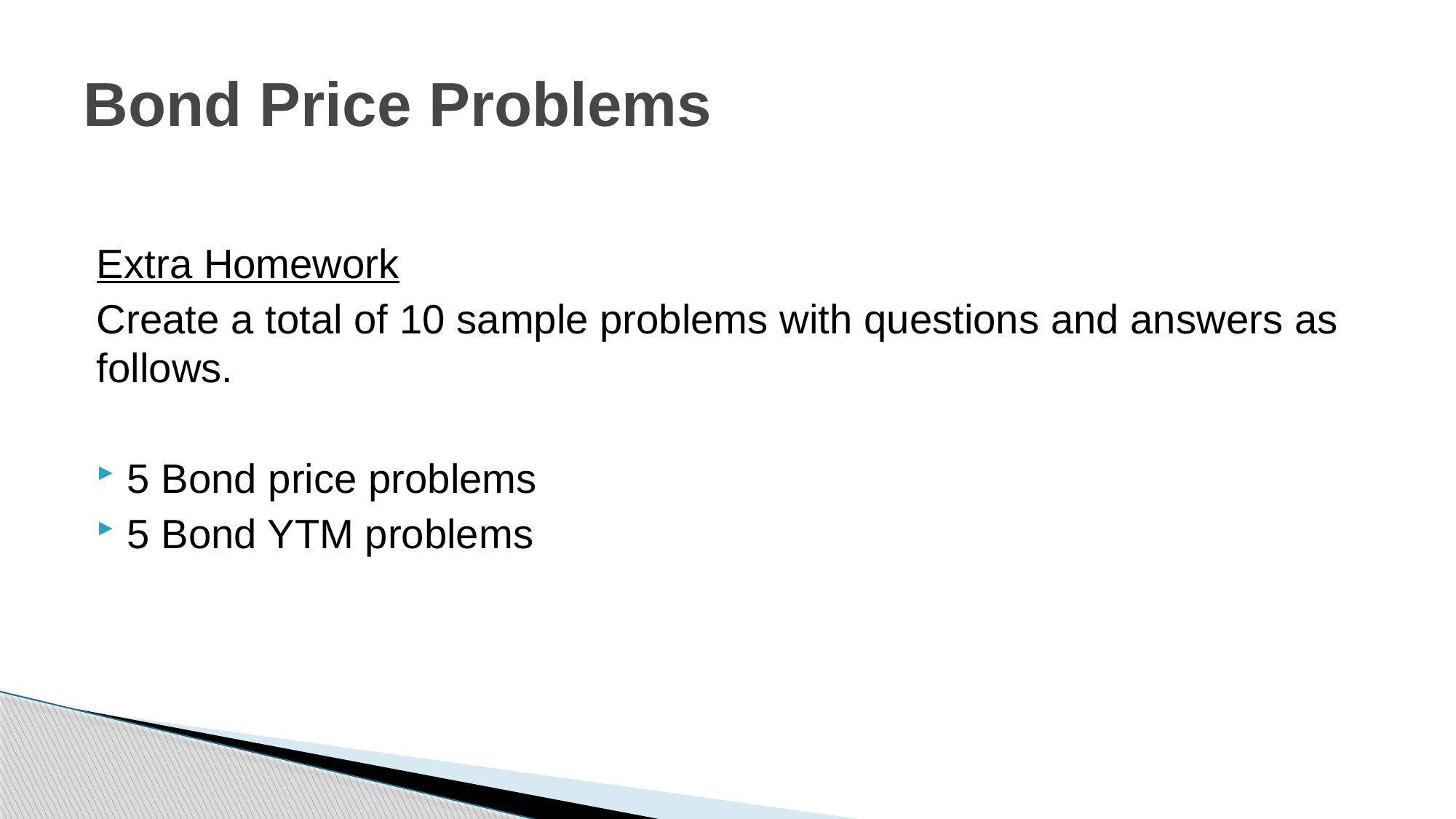

# Bond Price Problems

Extra Homework
Create a total of 10 sample problems with questions and answers as follows.

5 Bond price problems
5 Bond YTM problems